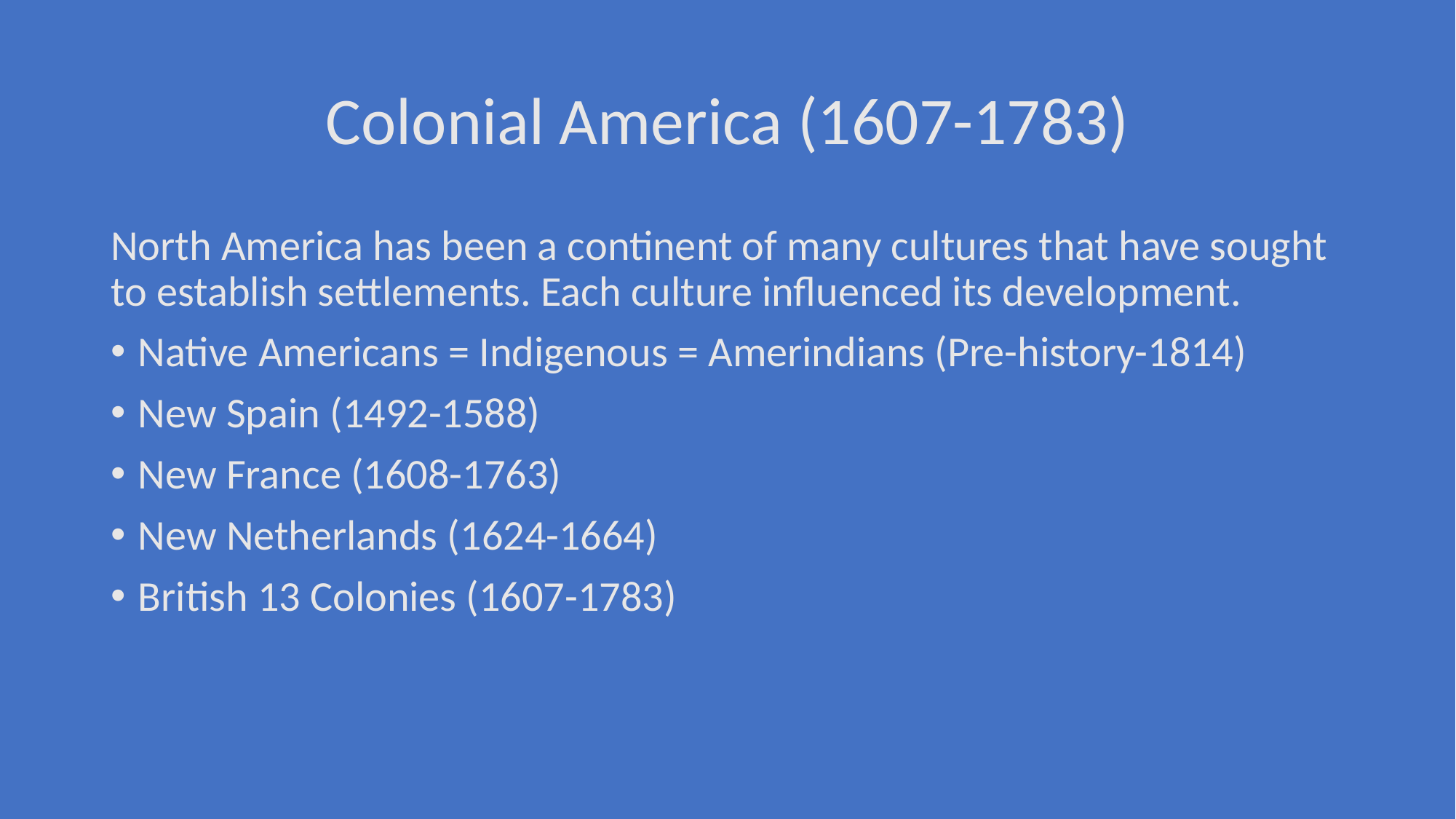

# Colonial America (1607-1783)
North America has been a continent of many cultures that have sought to establish settlements. Each culture influenced its development.
Native Americans = Indigenous = Amerindians (Pre-history-1814)
New Spain (1492-1588)
New France (1608-1763)
New Netherlands (1624-1664)
British 13 Colonies (1607-1783)